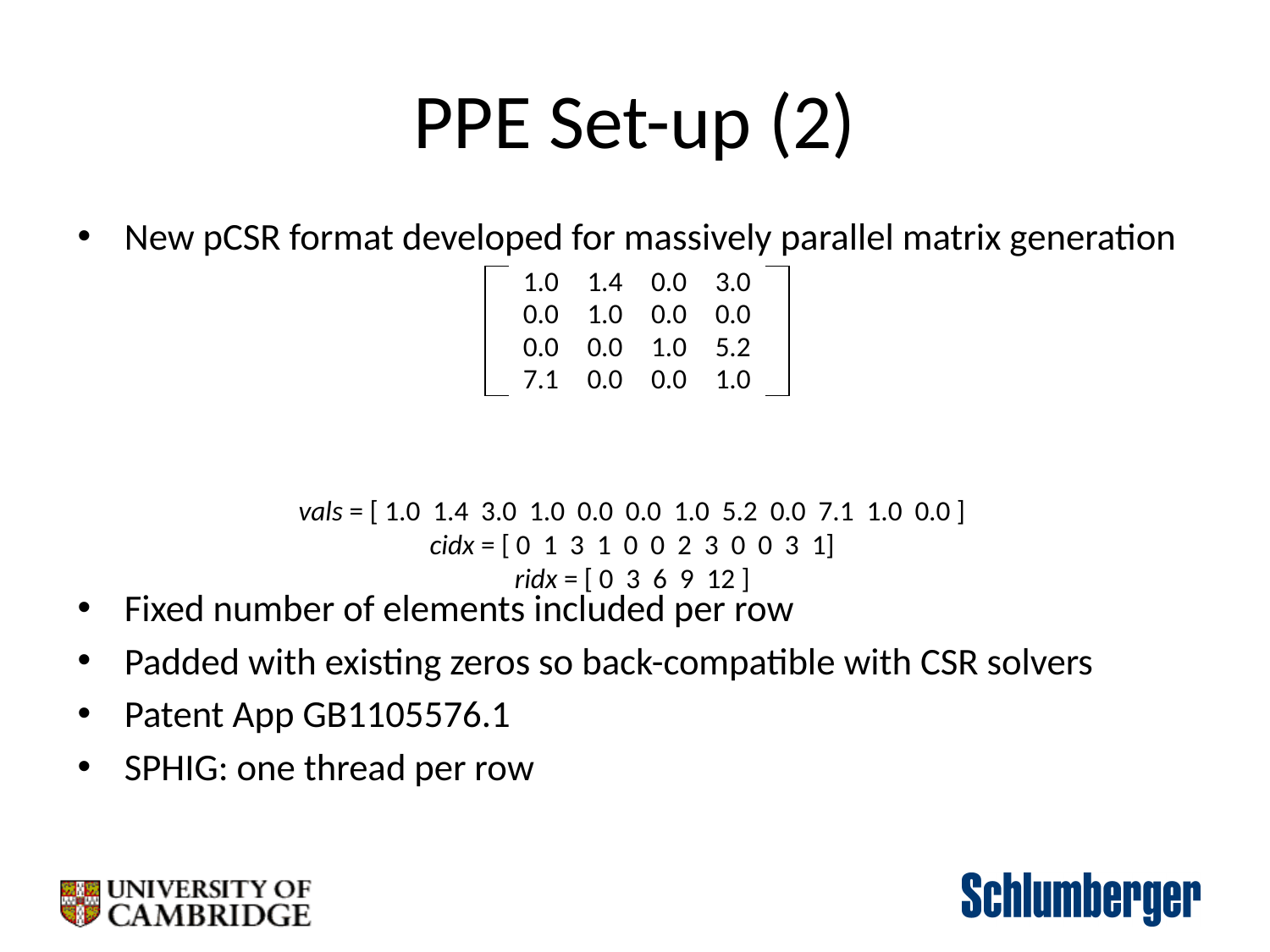

# PPE Set-up (2)
New pCSR format developed for massively parallel matrix generation

Fixed number of elements included per row
Padded with existing zeros so back-compatible with CSR solvers
Patent App GB1105576.1
SPHIG: one thread per row
|  | 1.0 | 1.4 | 0.0 | 3.0 |  |
| --- | --- | --- | --- | --- | --- |
|  | 0.0 | 1.0 | 0.0 | 0.0 |  |
|  | 0.0 | 0.0 | 1.0 | 5.2 |  |
|  | 7.1 | 0.0 | 0.0 | 1.0 |  |
vals = [ 1.0  1.4  3.0  1.0  0.0  0.0  1.0  5.2  0.0  7.1  1.0  0.0 ]
cidx = [ 0  1  3  1  0  0  2  3  0  0  3  1]
ridx = [ 0  3  6  9  12 ]